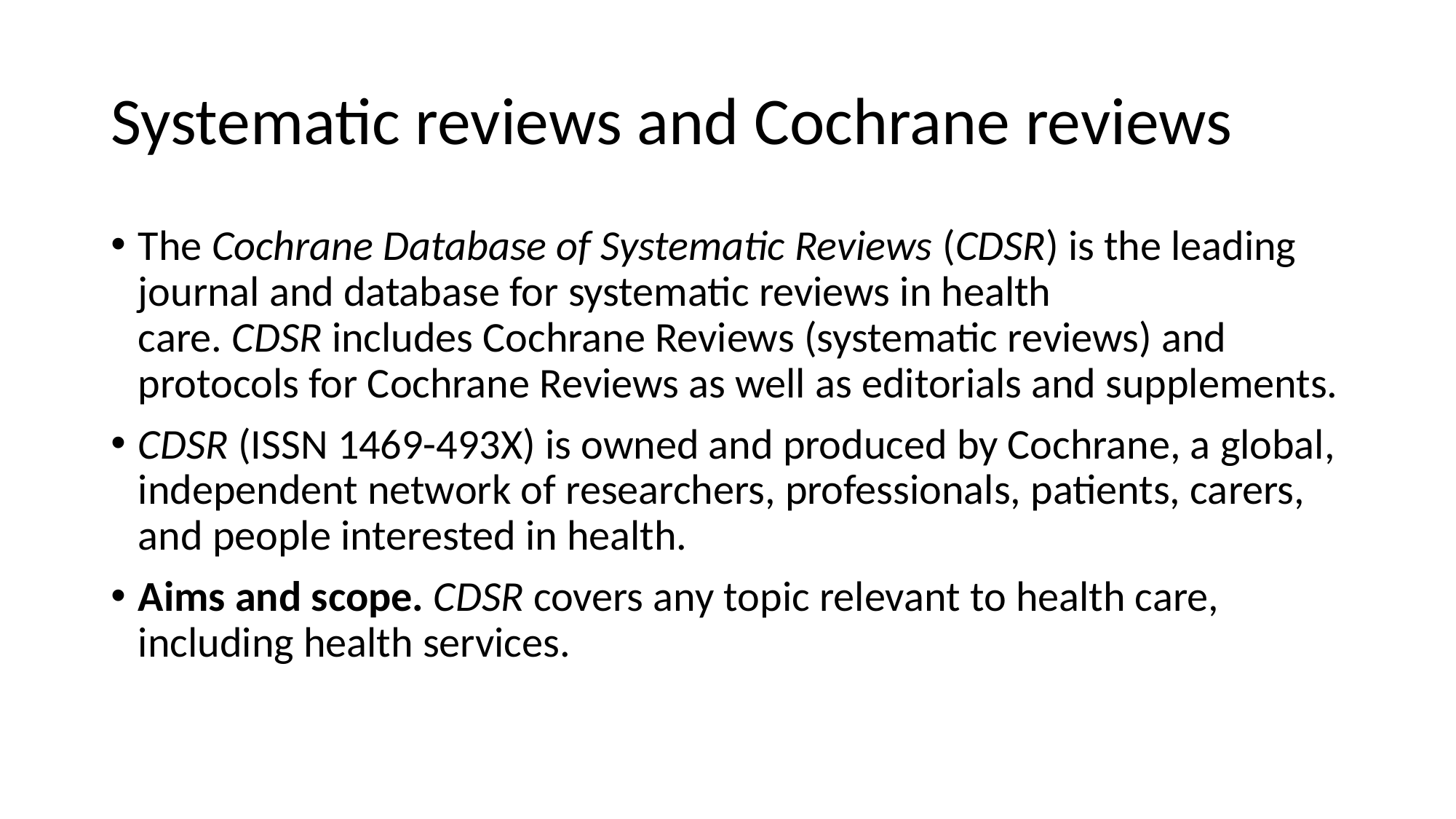

# Systematic reviews and Cochrane reviews
The Cochrane Database of Systematic Reviews (CDSR) is the leading journal and database for systematic reviews in health care. CDSR includes Cochrane Reviews (systematic reviews) and protocols for Cochrane Reviews as well as editorials and supplements.
CDSR (ISSN 1469-493X) is owned and produced by Cochrane, a global, independent network of researchers, professionals, patients, carers, and people interested in health.
Aims and scope. CDSR covers any topic relevant to health care, including health services.